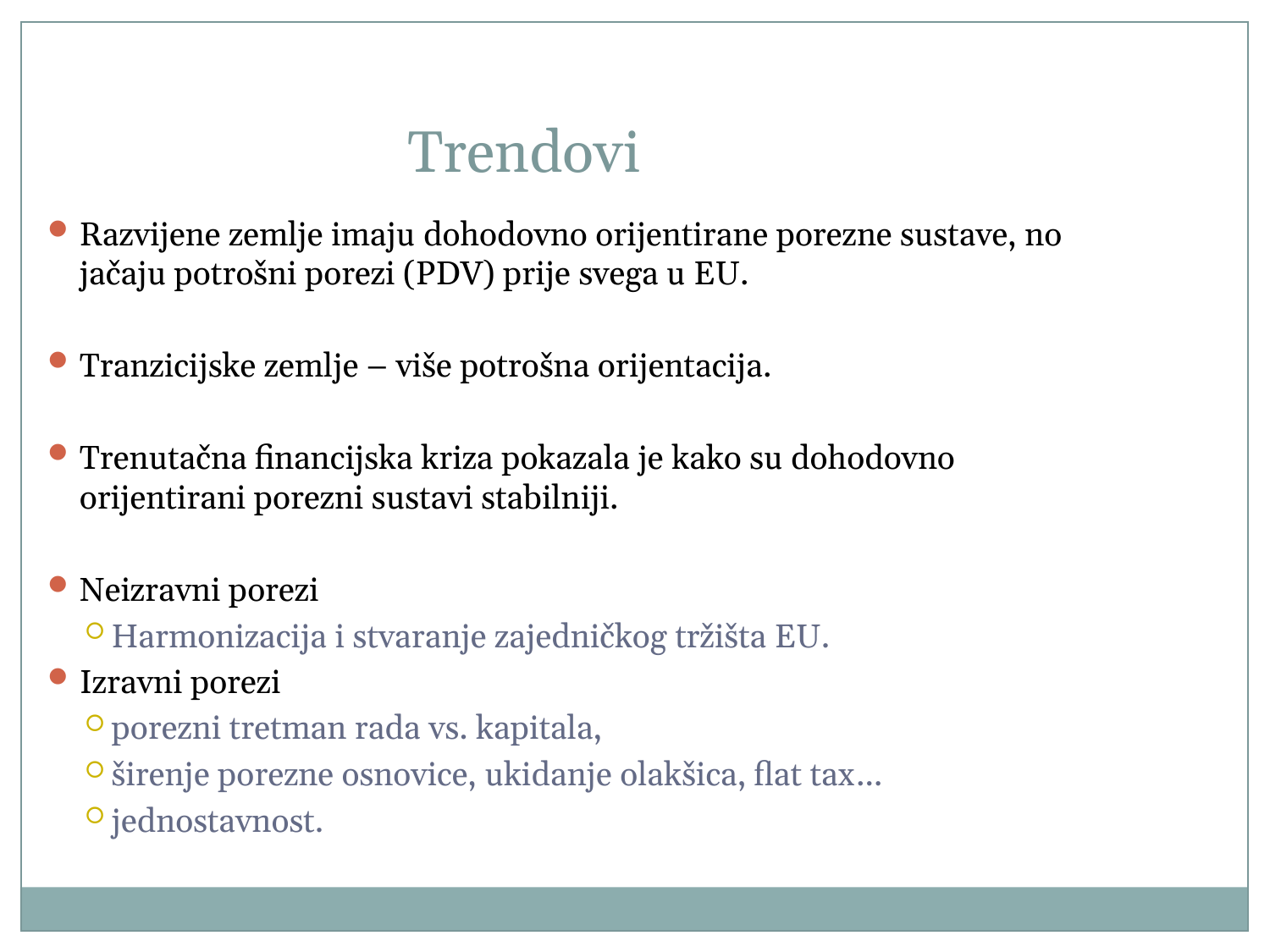

Trendovi
Razvijene zemlje imaju dohodovno orijentirane porezne sustave, no jačaju potrošni porezi (PDV) prije svega u EU.

Tranzicijske zemlje – više potrošna orijentacija.

Trenutačna financijska kriza pokazala je kako su dohodovno orijentirani porezni sustavi stabilniji.

Neizravni porezi
Harmonizacija i stvaranje zajedničkog tržišta EU.
Izravni porezi
porezni tretman rada vs. kapitala,
širenje porezne osnovice, ukidanje olakšica, flat tax…
jednostavnost.